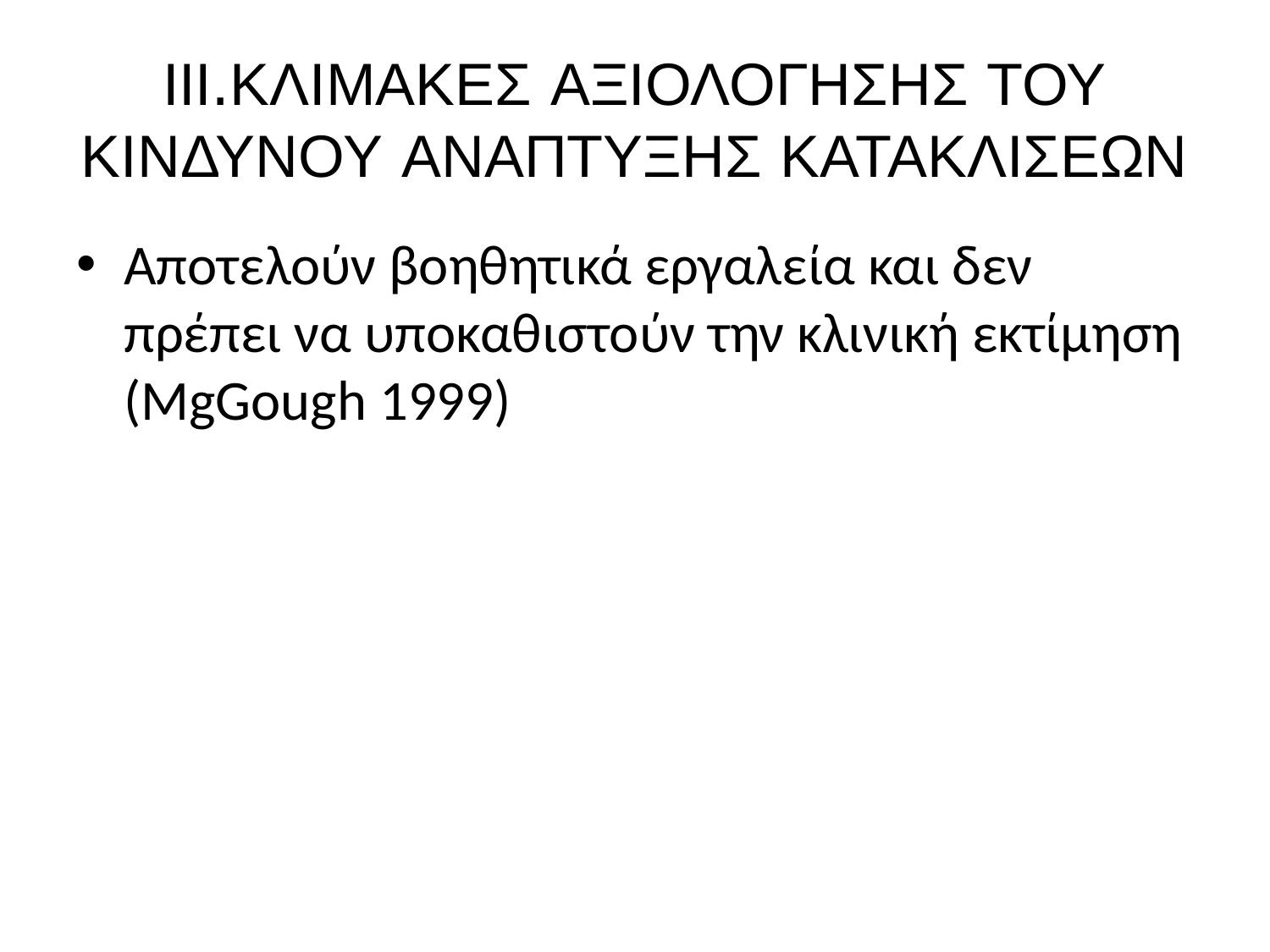

# ΙΙΙ.ΚΛΙΜΑΚΕΣ ΑΞΙΟΛΟΓΗΣΗΣ ΤΟΥ ΚΙΝΔΥΝΟΥ ΑΝΑΠΤΥΞΗΣ ΚΑΤΑΚΛΙΣΕΩΝ
Αποτελούν βοηθητικά εργαλεία και δεν πρέπει να υποκαθιστούν την κλινική εκτίμηση (MgGough 1999)